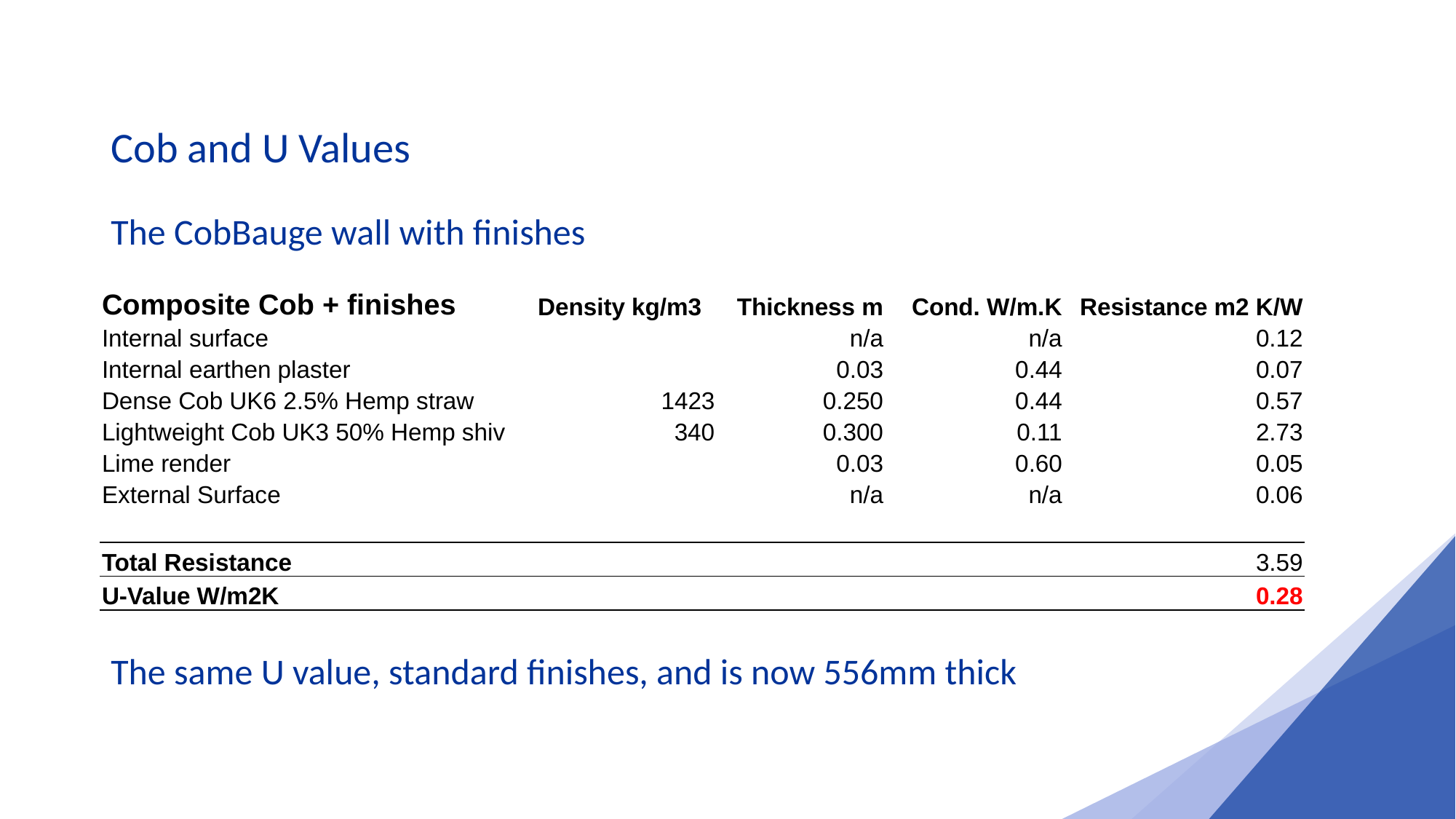

Cob and U Values
The CobBauge wall with finishes
| Composite Cob + finishes | Density kg/m3 | Thickness m | Cond. W/m.K | Resistance m2 K/W |
| --- | --- | --- | --- | --- |
| Internal surface |  | n/a | n/a | 0.12 |
| Internal earthen plaster |  | 0.03 | 0.44 | 0.07 |
| Dense Cob UK6 2.5% Hemp straw | 1423 | 0.250 | 0.44 | 0.57 |
| Lightweight Cob UK3 50% Hemp shiv | 340 | 0.300 | 0.11 | 2.73 |
| Lime render |  | 0.03 | 0.60 | 0.05 |
| External Surface |  | n/a | n/a | 0.06 |
|  |  |  |  |  |
| Total Resistance |  |  |  | 3.59 |
| U-Value W/m2K |  |  |  | 0.28 |
The same U value, standard finishes, and is now 556mm thick